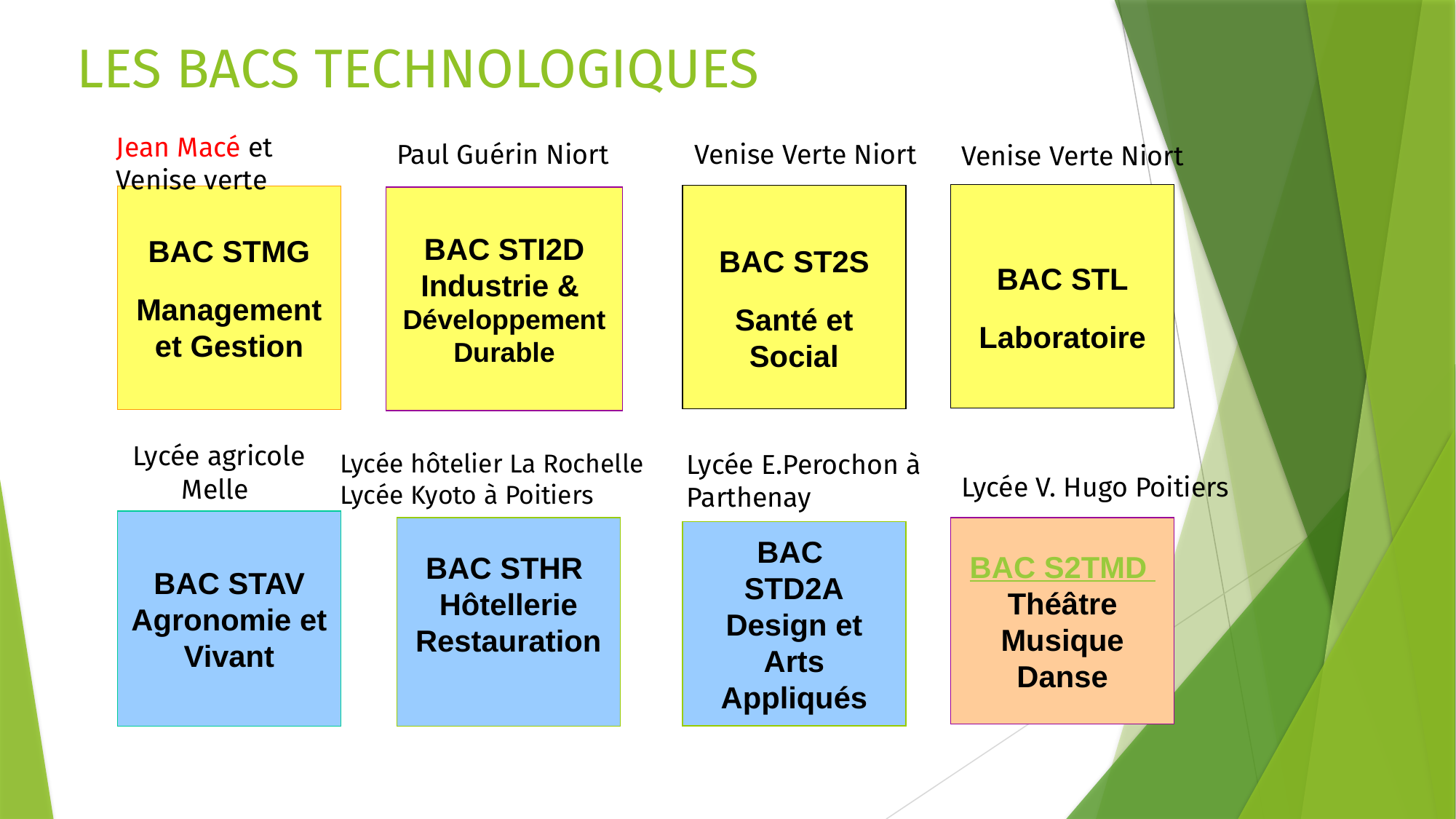

LES BACS TECHNOLOGIQUES
Jean Macé et Venise verte
Paul Guérin Niort
Venise Verte Niort
Venise Verte Niort

BAC STL

Laboratoire

BAC ST2S

Santé et Social
BAC STMG

Management et Gestion
BAC STI2D
Industrie &  Développement Durable
  Lycée agricole
         Melle
Lycée E.Perochon à Parthenay
Lycée hôtelier La Rochelle Lycée Kyoto à Poitiers

Lycée V. Hugo Poitiers
BAC STAV
Agronomie et Vivant
BAC STHR
Hôtellerie
Restauration

BAC S2TMD
Théâtre Musique Danse
BAC
STD2A
Design et Arts Appliqués